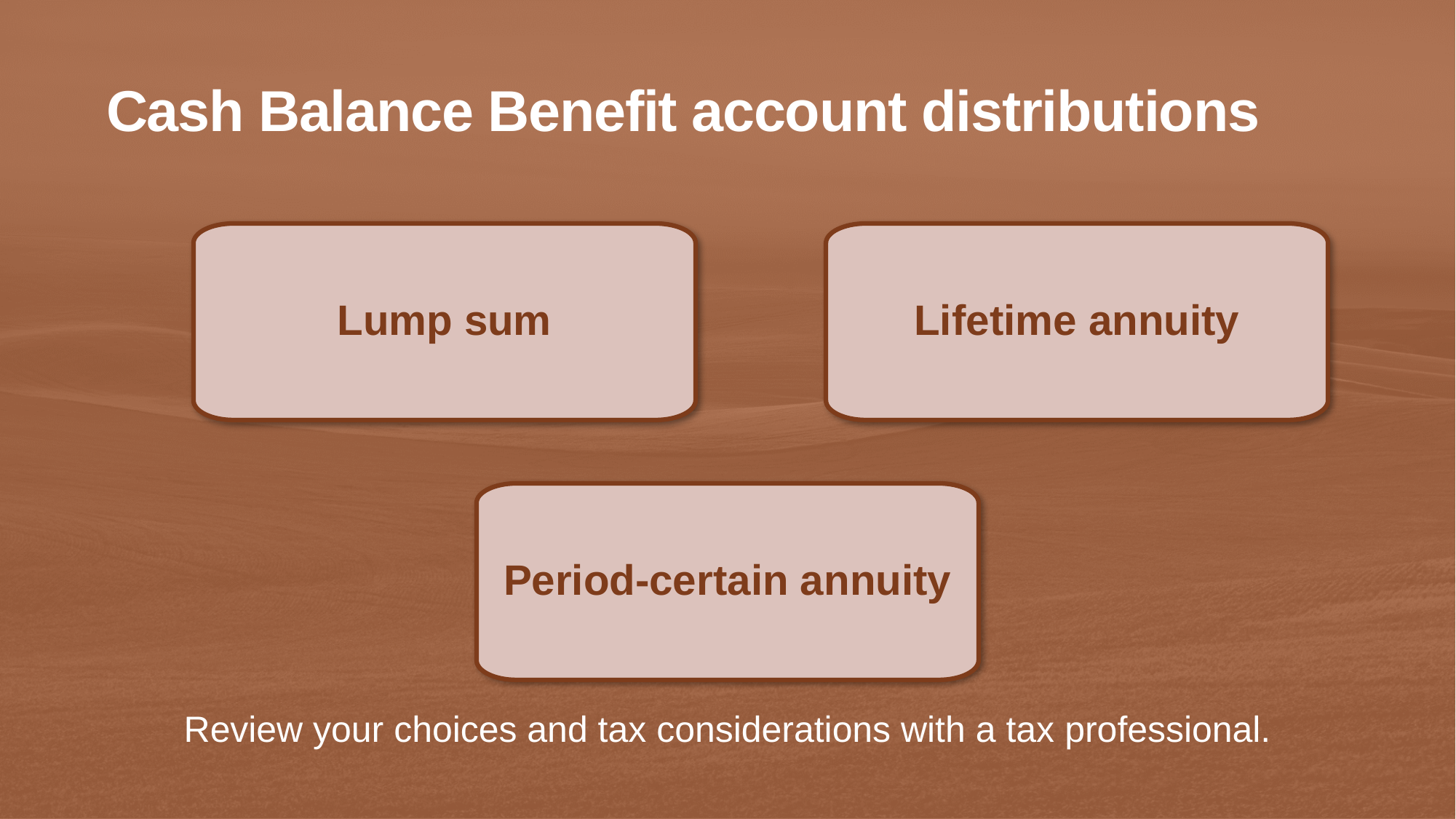

Cash Balance Benefit account distributions
Lump sum
Lifetime annuity
Period-certain annuity
Review your choices and tax considerations with a tax professional.